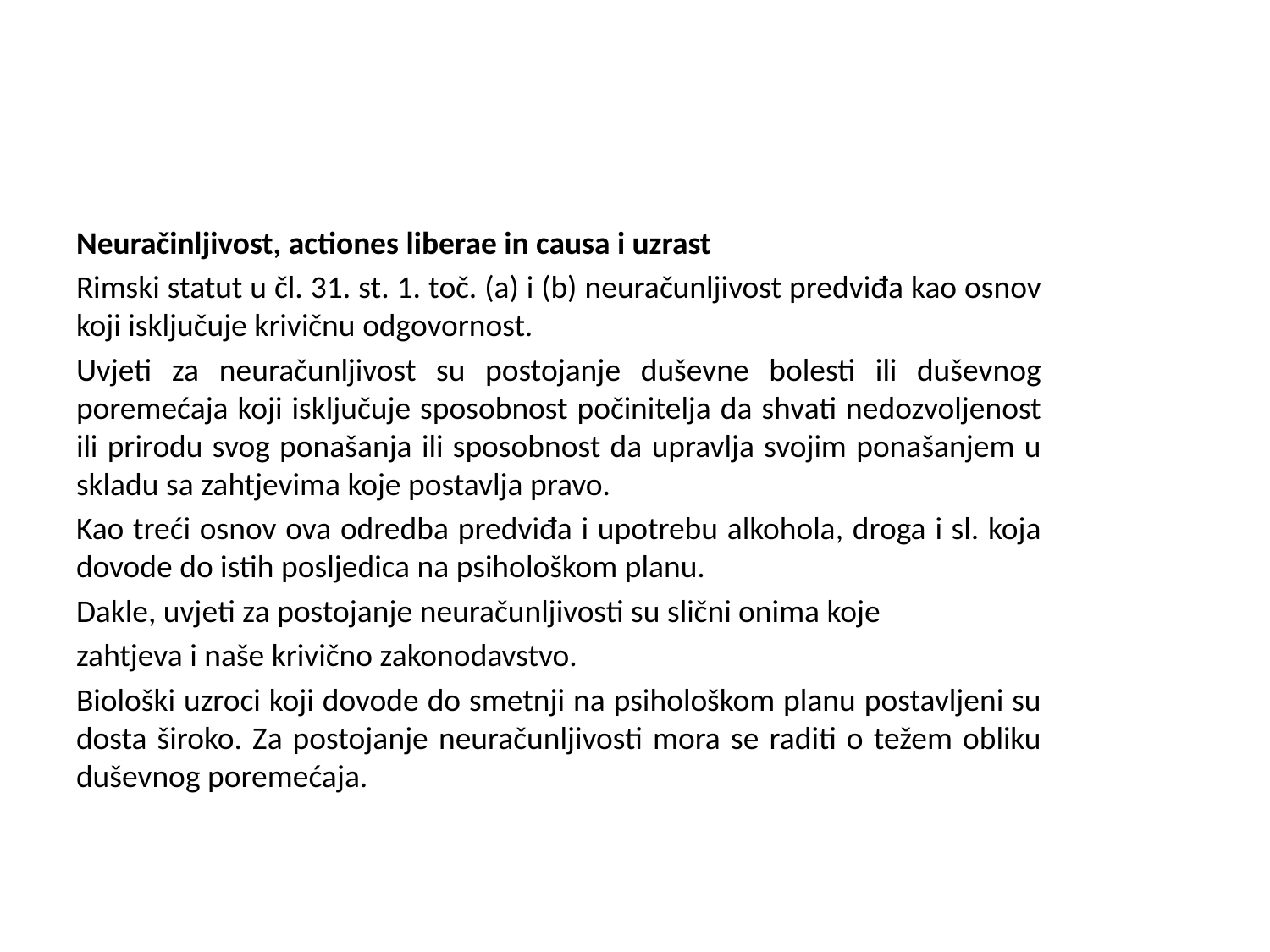

#
Neuračinljivost, actiones liberae in causa i uzrast
Rimski statut u čl. 31. st. 1. toč. (a) i (b) neuračunljivost predviđa kao osnov koji isključuje krivičnu odgovornost.
Uvjeti za neuračunljivost su postojanje duševne bolesti ili duševnog poremećaja koji isključuje sposobnost počinitelja da shvati nedozvoljenost ili prirodu svog ponašanja ili sposobnost da upravlja svojim ponašanjem u skladu sa zahtjevima koje postavlja pravo.
Kao treći osnov ova odredba predviđa i upotrebu alkohola, droga i sl. koja dovode do istih posljedica na psihološkom planu.
Dakle, uvjeti za postojanje neuračunljivosti su slični onima koje
zahtjeva i naše krivično zakonodavstvo.
Biološki uzroci koji dovode do smetnji na psihološkom planu postavljeni su dosta široko. Za postojanje neuračunljivosti mora se raditi o težem obliku duševnog poremećaja.